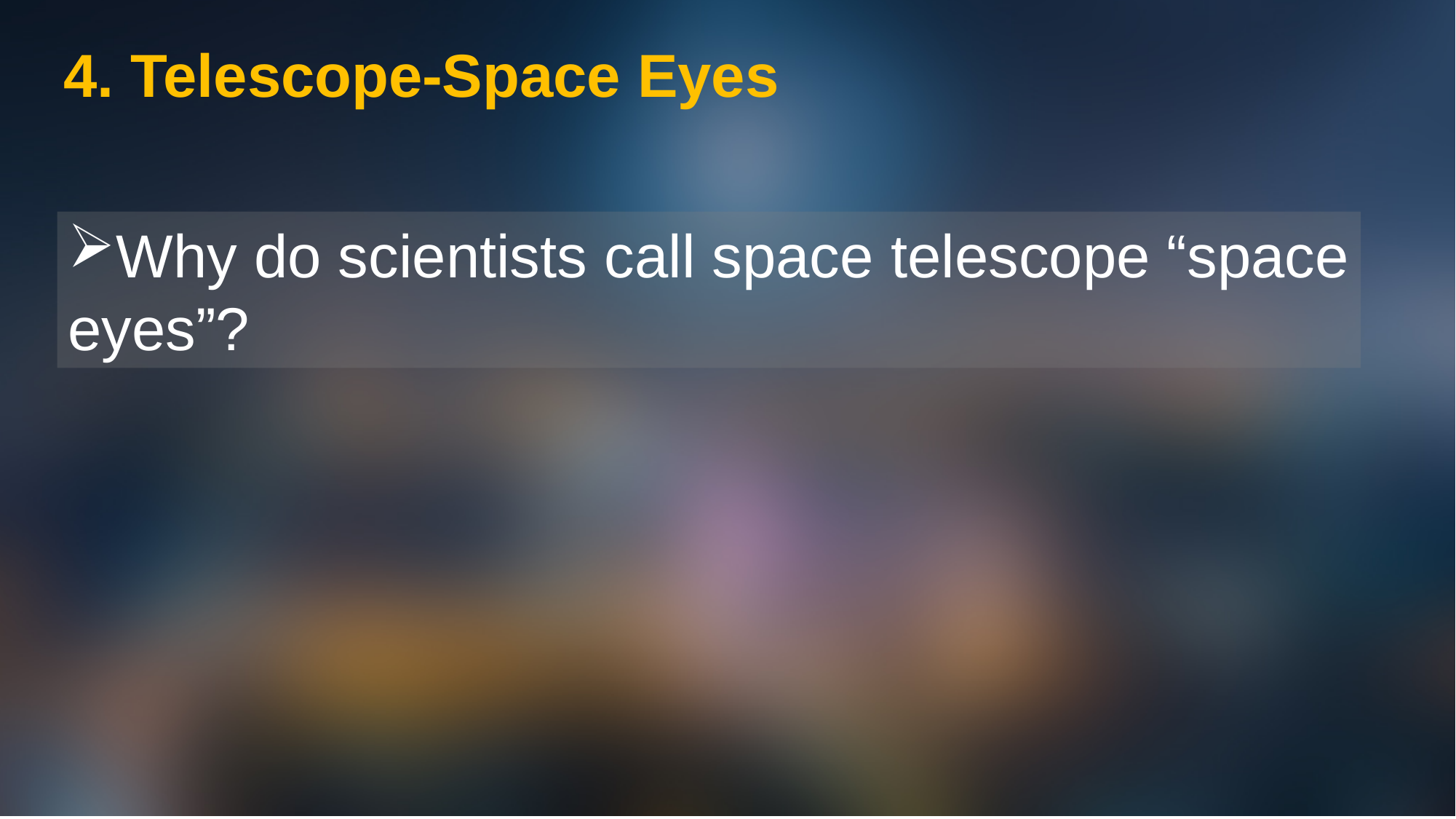

4. Telescope-Space Eyes

Why do scientists call space telescope “space eyes”?